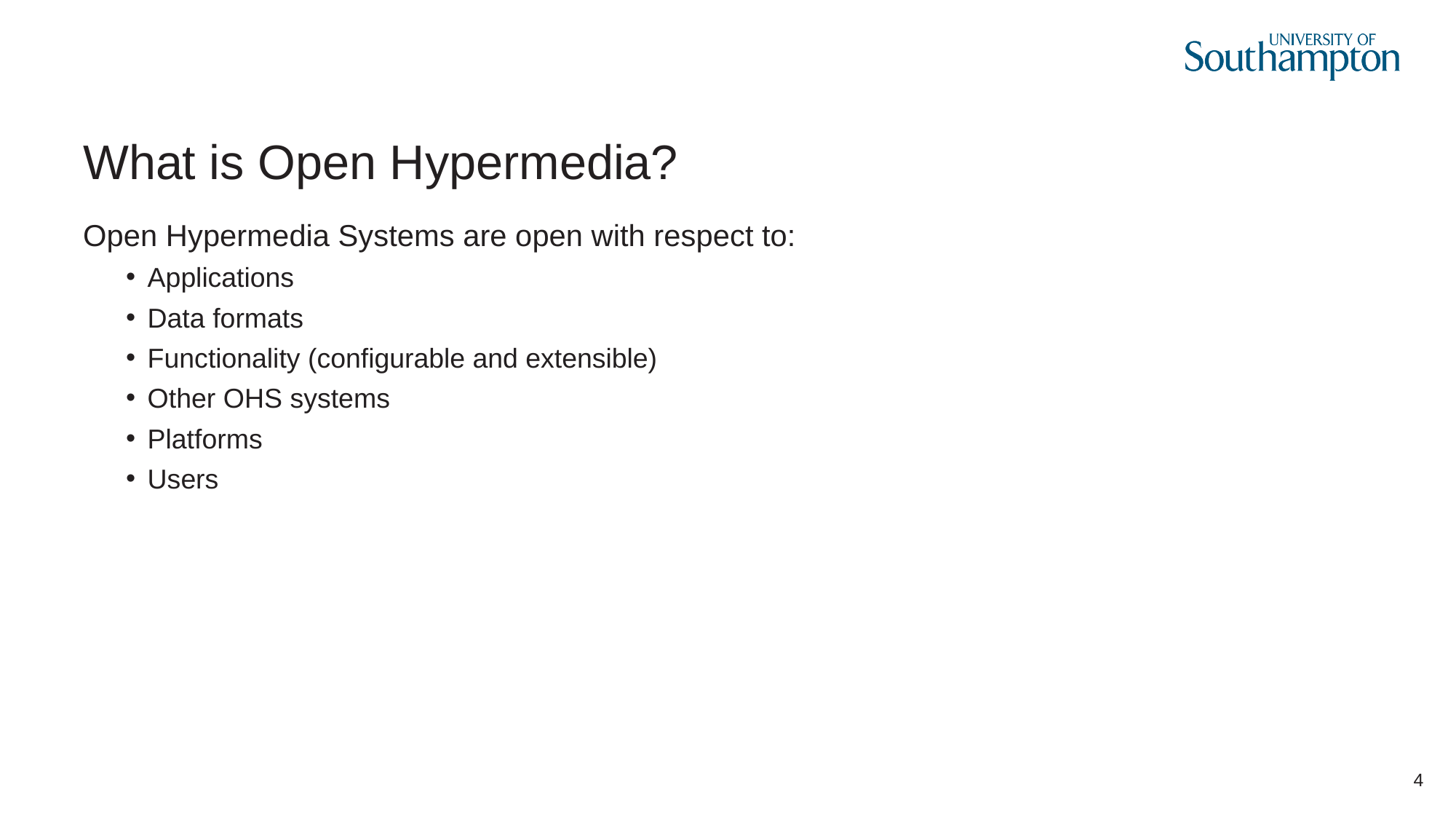

# What is Open Hypermedia?
Open Hypermedia Systems are open with respect to:
Applications
Data formats
Functionality (configurable and extensible)
Other OHS systems
Platforms
Users